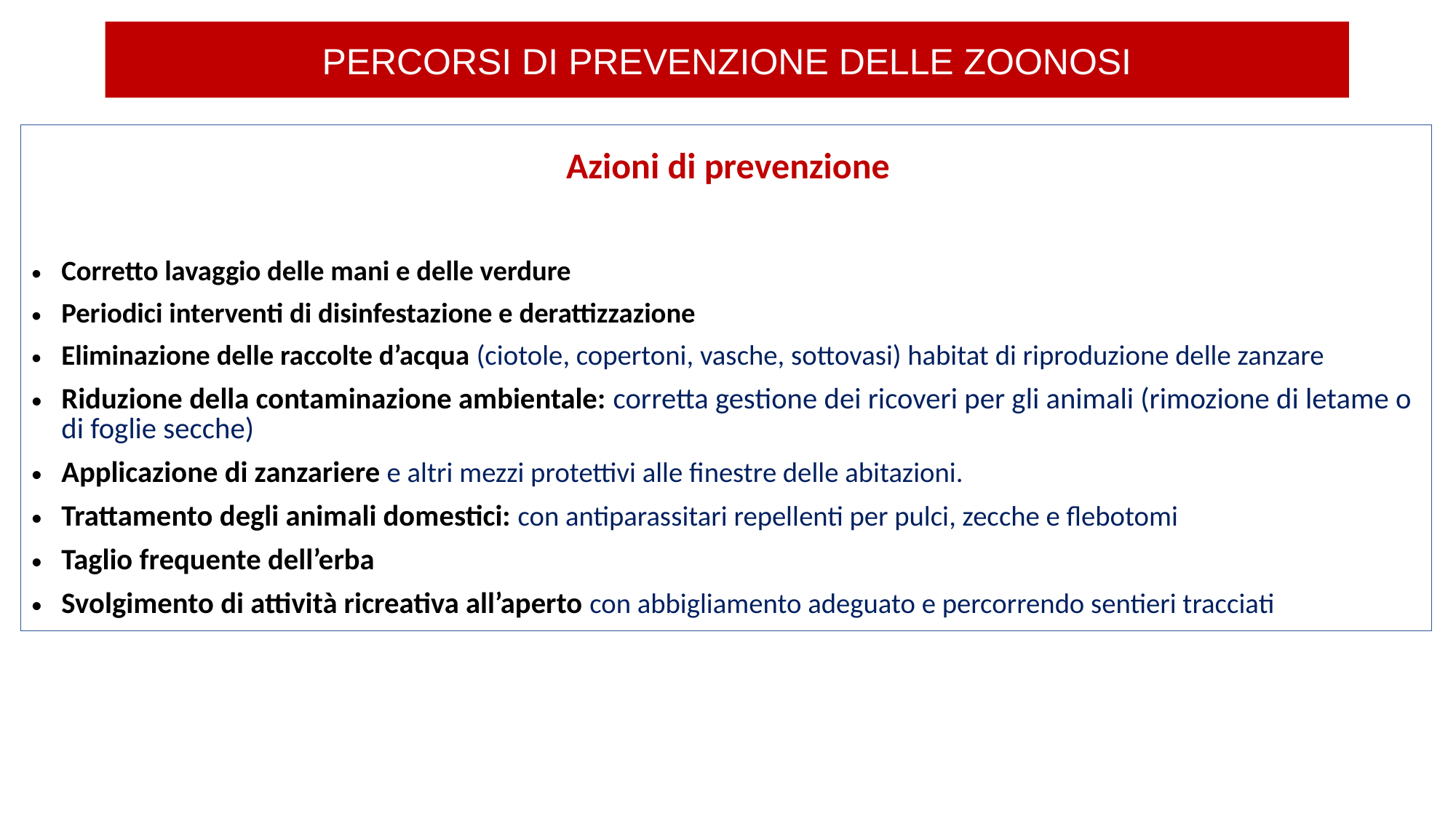

PERCORSI DI PREVENZIONE DELLE ZOONOSI

Corretto lavaggio delle mani e delle verdure
Periodici interventi di disinfestazione e derattizzazione
Eliminazione delle raccolte d’acqua (ciotole, copertoni, vasche, sottovasi) habitat di riproduzione delle zanzare
Riduzione della contaminazione ambientale: corretta gestione dei ricoveri per gli animali (rimozione di letame o di foglie secche)
Applicazione di zanzariere e altri mezzi protettivi alle finestre delle abitazioni.
Trattamento degli animali domestici: con antiparassitari repellenti per pulci, zecche e flebotomi
Taglio frequente dell’erba
Svolgimento di attività ricreativa all’aperto con abbigliamento adeguato e percorrendo sentieri tracciati
Azioni di prevenzione